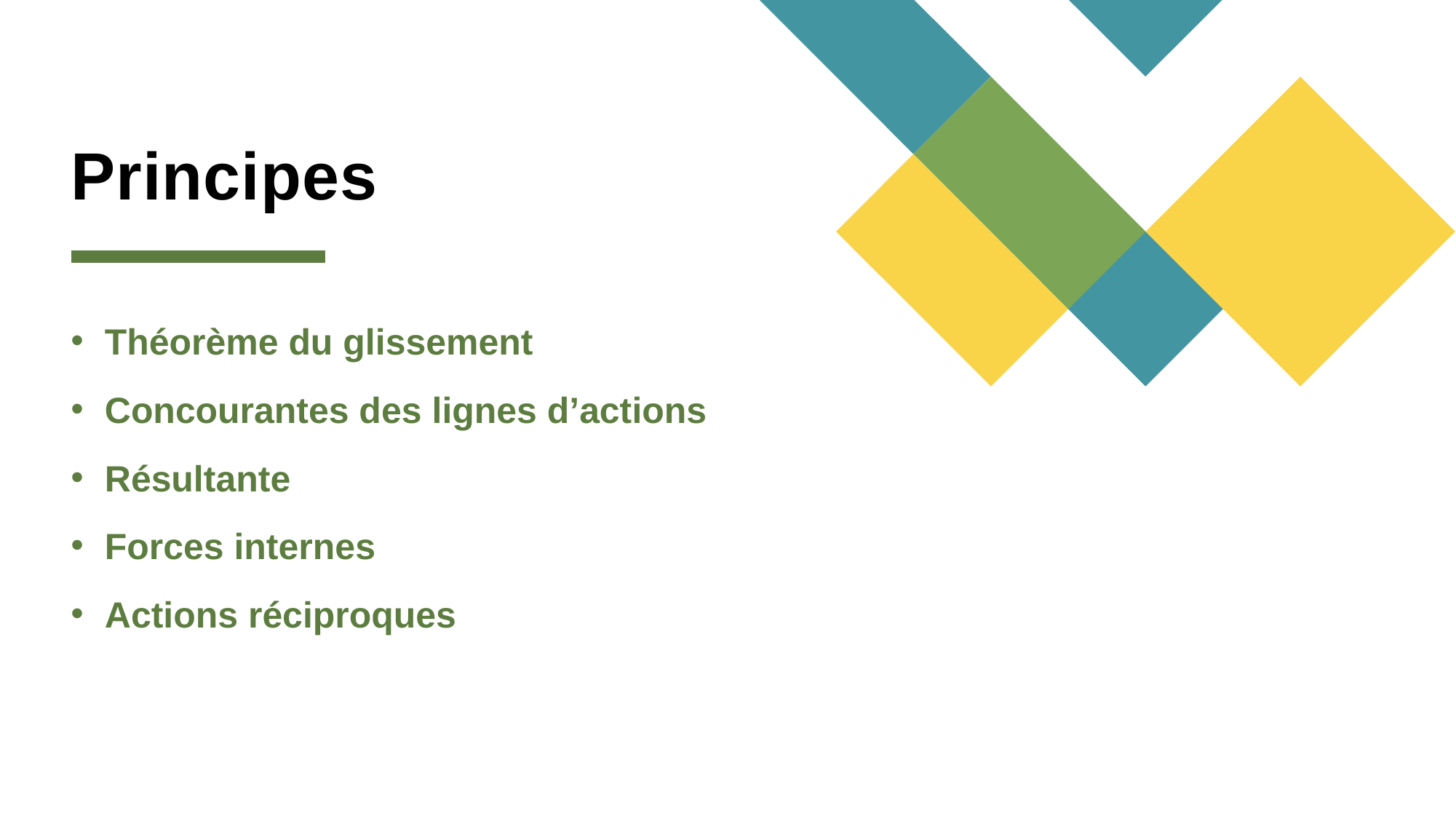

# Principes
Théorème du glissement
Concourantes des lignes d’actions
Résultante
Forces internes
Actions réciproques